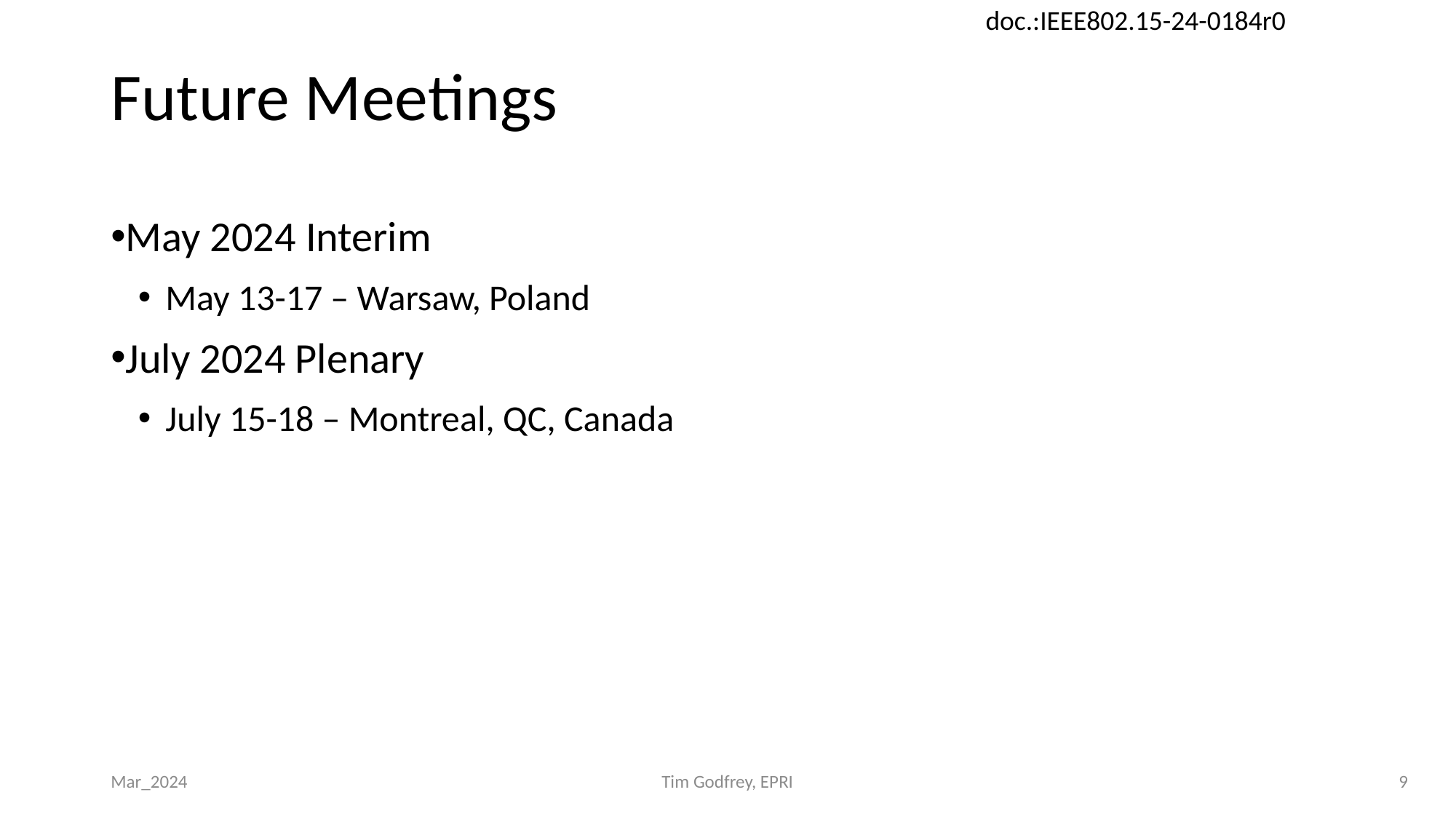

# Future Meetings

May 2024 Interim
May 13-17 – Warsaw, Poland
July 2024 Plenary
July 15-18 – Montreal, QC, Canada

Mar_2024
Tim Godfrey, EPRI
9